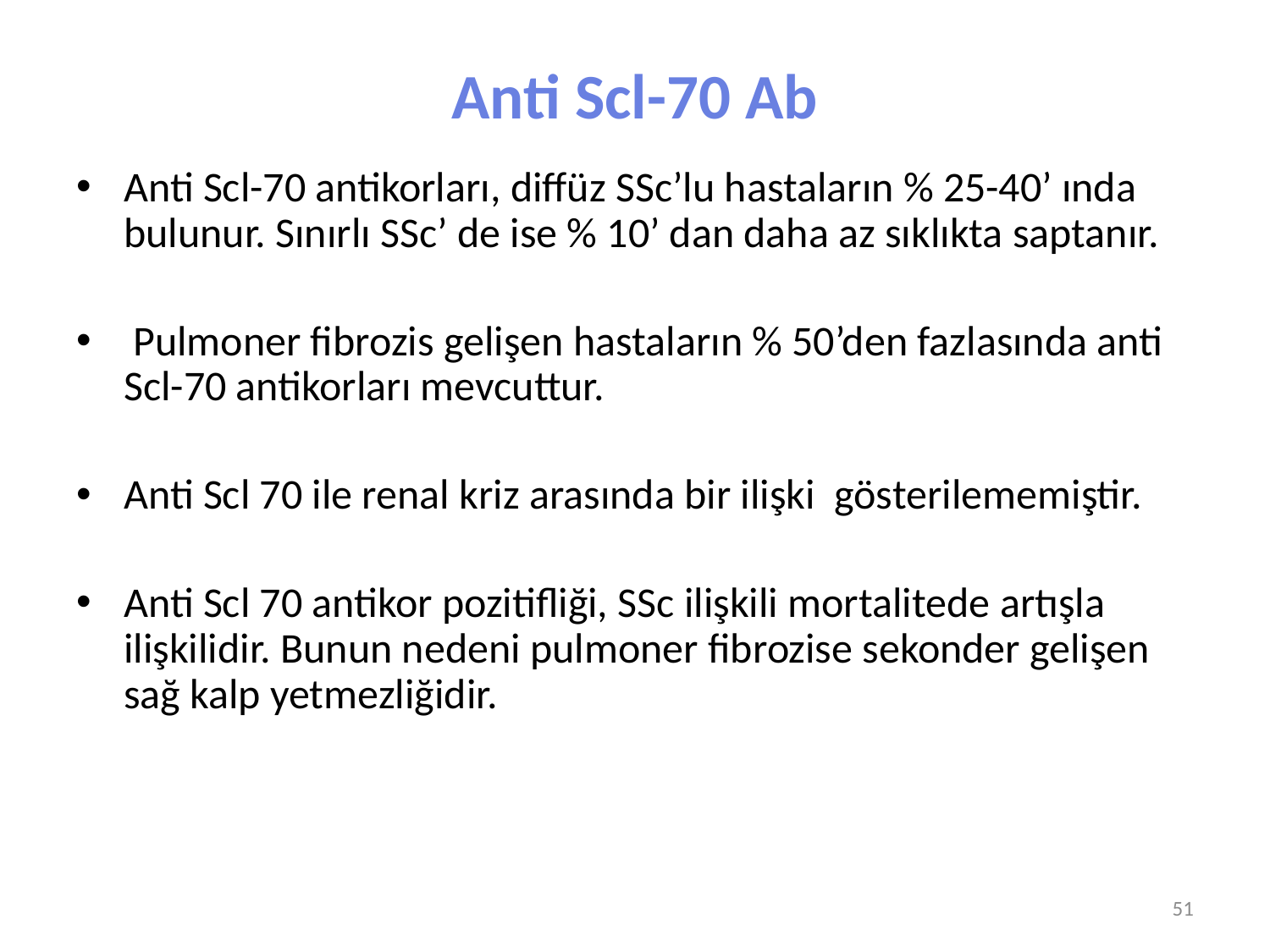

# Anti Scl-70 Ab
Anti Scl-70 antikorları, diffüz SSc’lu hastaların % 25-40’ ında bulunur. Sınırlı SSc’ de ise % 10’ dan daha az sıklıkta saptanır.

 Pulmoner fibrozis gelişen hastaların % 50’den fazlasında anti Scl-70 antikorları mevcuttur.

Anti Scl 70 ile renal kriz arasında bir ilişki  gösterilememiştir.

Anti Scl 70 antikor pozitifliği, SSc ilişkili mortalitede artışla ilişkilidir. Bunun nedeni pulmoner fibrozise sekonder gelişen sağ kalp yetmezliğidir.

51